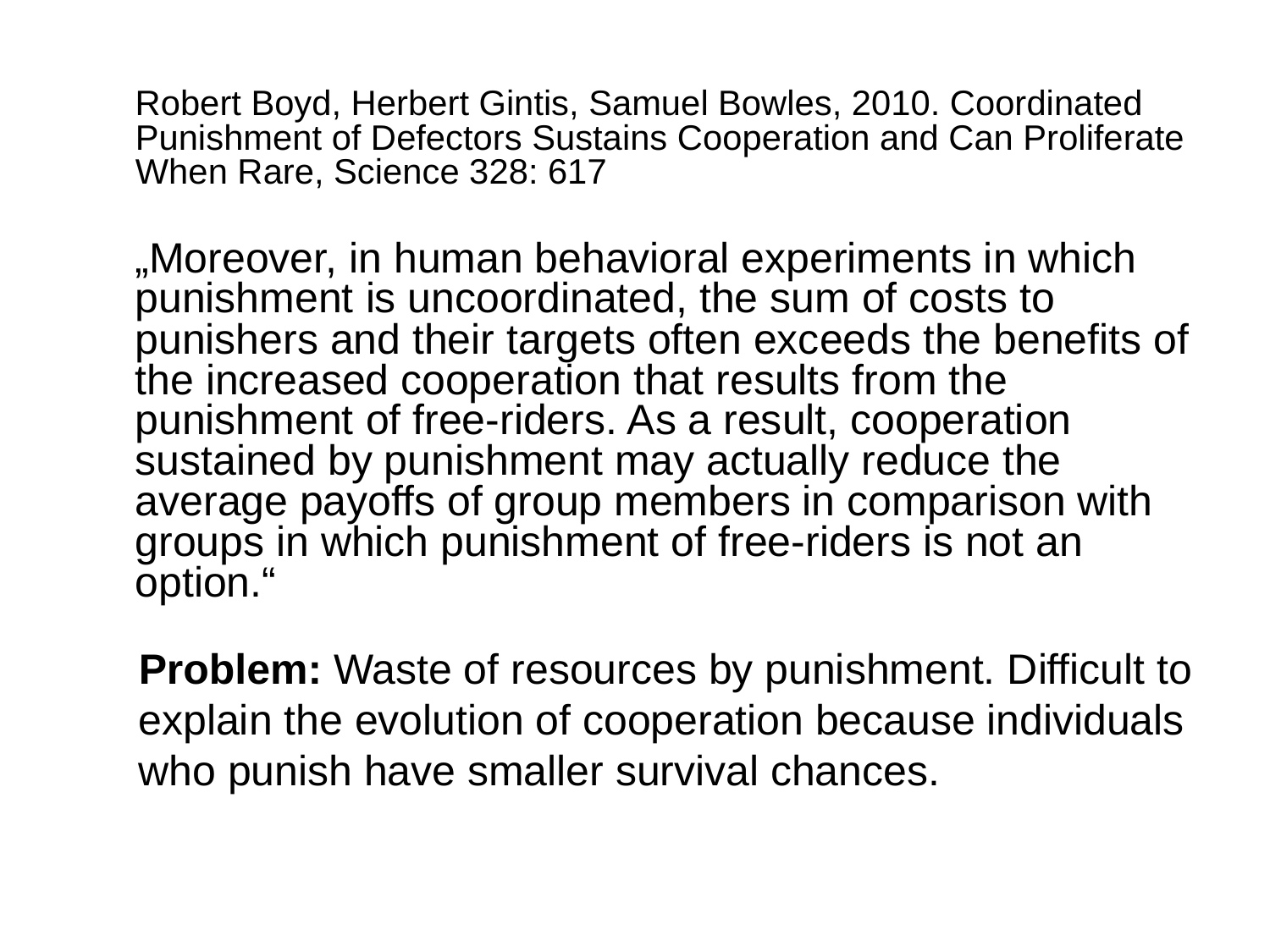

Robert Boyd, Herbert Gintis, Samuel Bowles, 2010. Coordinated Punishment of Defectors Sustains Cooperation and Can Proliferate When Rare, Science 328: 617

    „Moreover, in human behavioral experiments in which punishment is uncoordinated, the sum of costs to punishers and their targets often exceeds the benefits of the increased cooperation that results from the punishment of free-riders. As a result, cooperation sustained by punishment may actually reduce the average payoffs of group members in comparison with groups in which punishment of free-riders is not an option.“

Problem: Waste of resources by punishment. Difficult to
explain the evolution of cooperation because individuals
who punish have smaller survival chances.